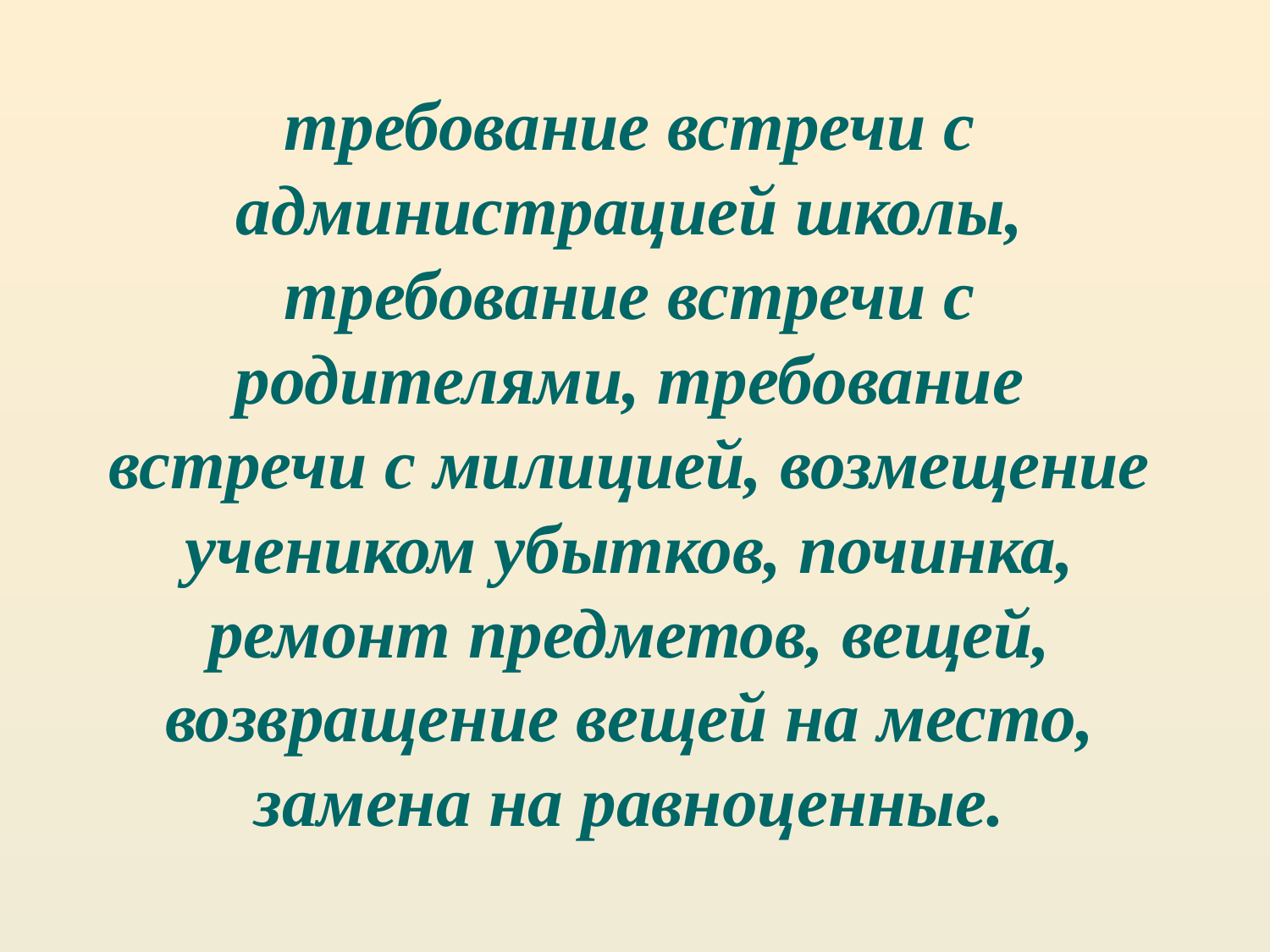

# требование встречи с администрацией школы, требование встречи с родителями, требование встречи с милицией, возмещение учеником убытков, починка, ремонт предметов, вещей, возвращение вещей на место, замена на равноценные.